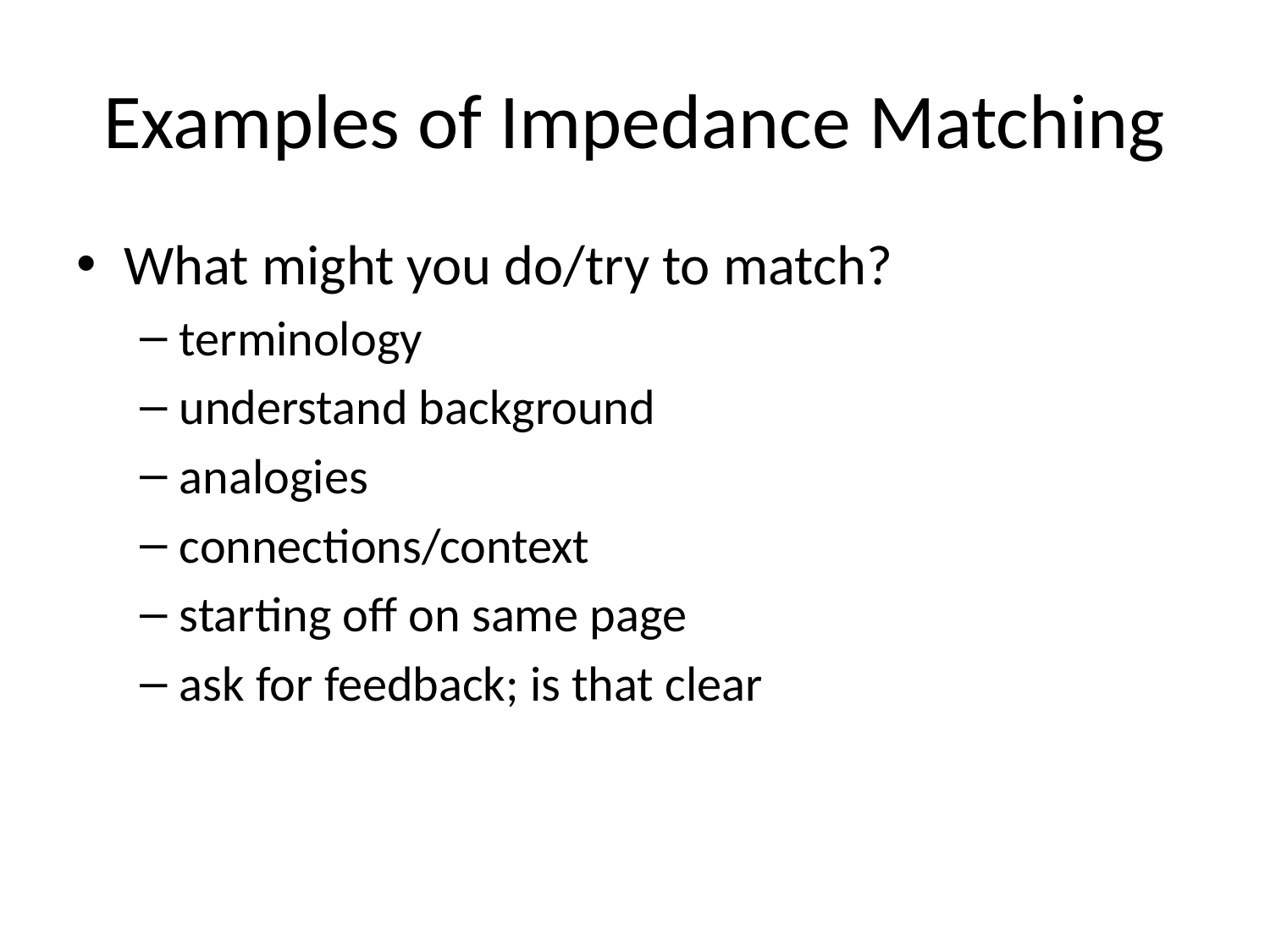

# Examples of Impedance Matching
What might you do/try to match?
terminology
understand background
analogies
connections/context
starting off on same page
ask for feedback; is that clear